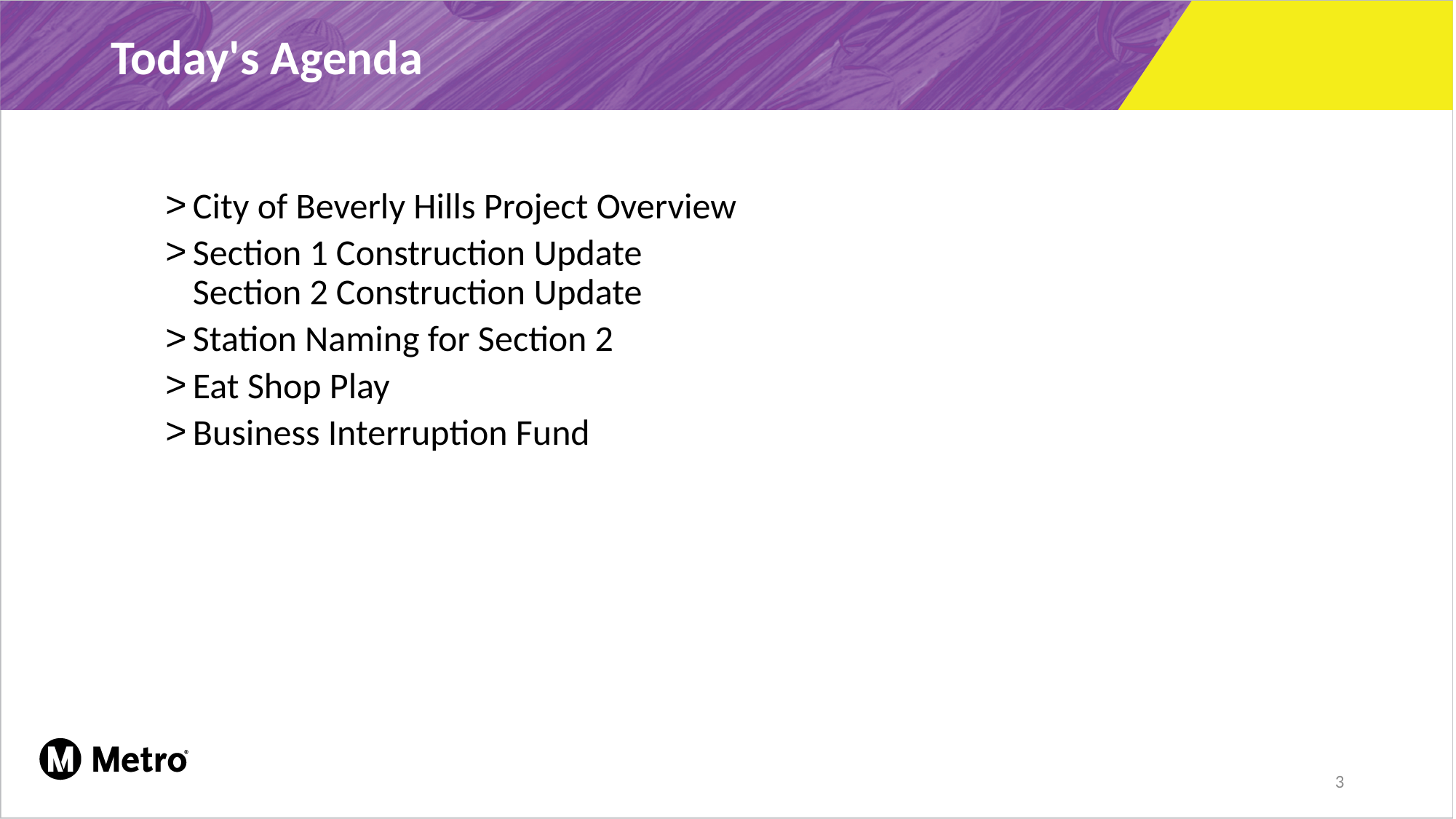

# Today's Agenda
City of Beverly Hills Project Overview
Section 1 Construction Update
Section 2 Construction Update
Station Naming for Section 2
Eat Shop Play
Business Interruption Fund

3